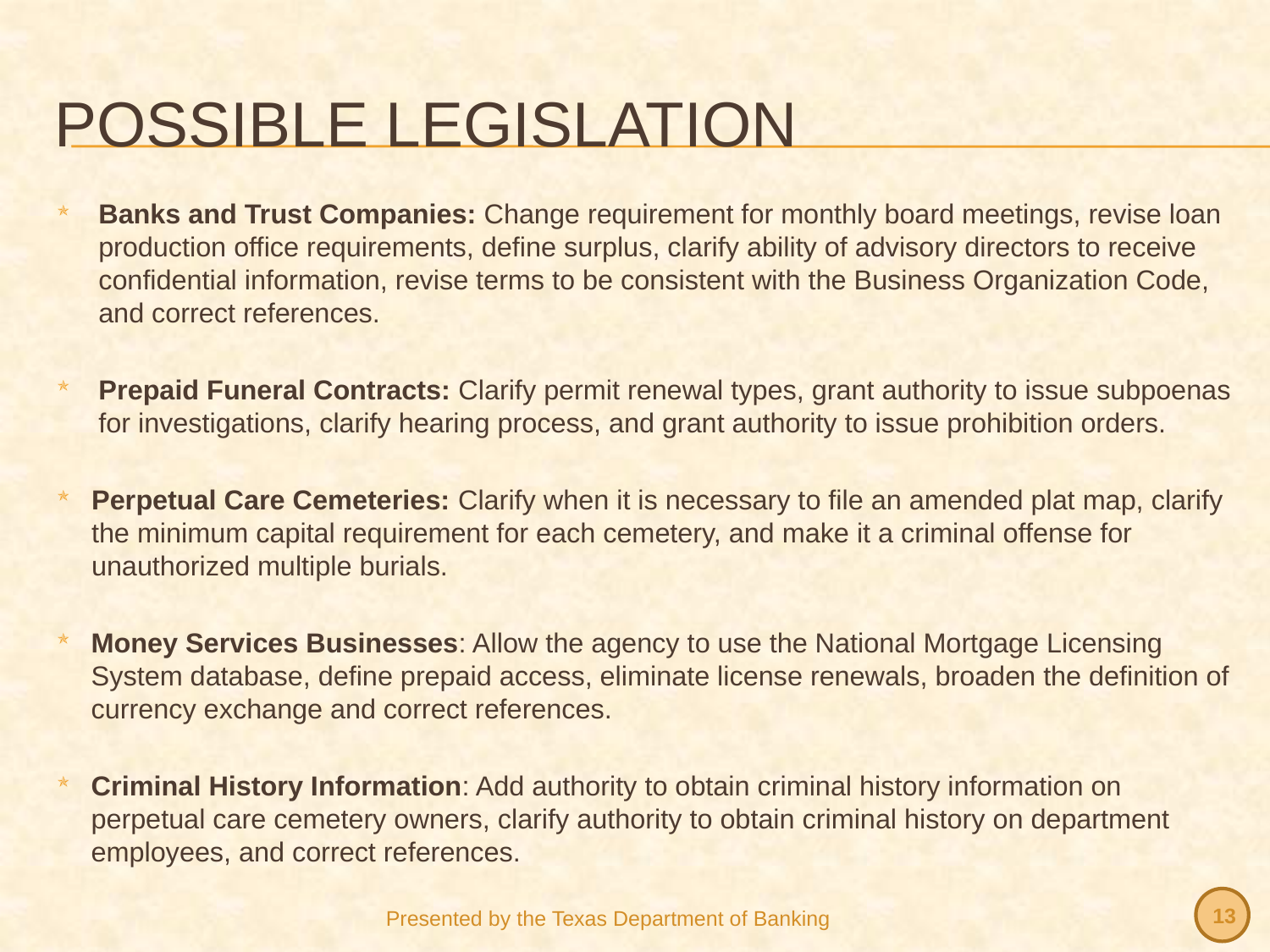

# Possible Legislation
Banks and Trust Companies: Change requirement for monthly board meetings, revise loan production office requirements, define surplus, clarify ability of advisory directors to receive confidential information, revise terms to be consistent with the Business Organization Code, and correct references.

Prepaid Funeral Contracts: Clarify permit renewal types, grant authority to issue subpoenas for investigations, clarify hearing process, and grant authority to issue prohibition orders.

Perpetual Care Cemeteries: Clarify when it is necessary to file an amended plat map, clarify the minimum capital requirement for each cemetery, and make it a criminal offense for unauthorized multiple burials.

Money Services Businesses: Allow the agency to use the National Mortgage Licensing System database, define prepaid access, eliminate license renewals, broaden the definition of currency exchange and correct references.

Criminal History Information: Add authority to obtain criminal history information on perpetual care cemetery owners, clarify authority to obtain criminal history on department employees, and correct references.
13
Presented by the Texas Department of Banking